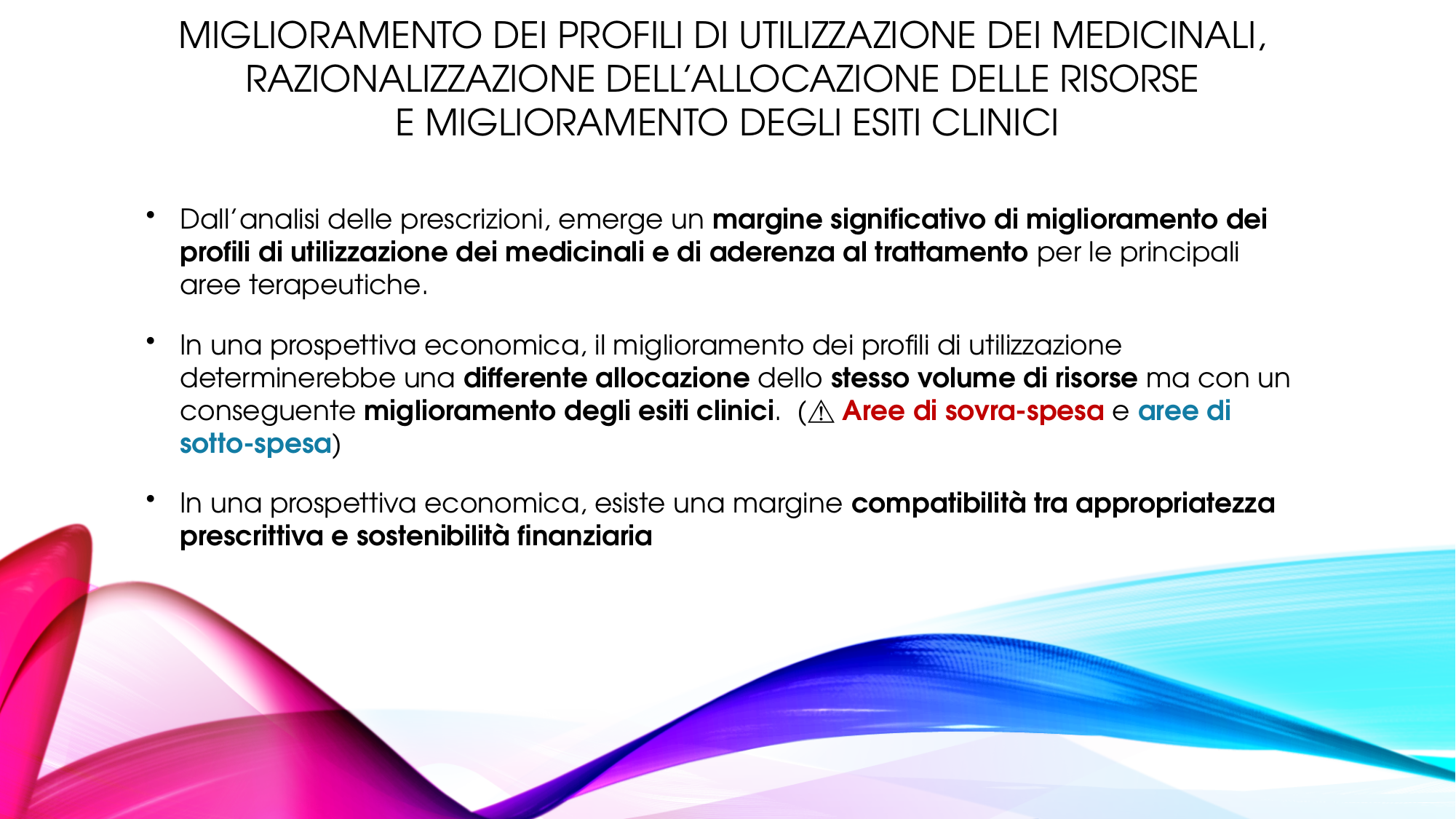

MIGLIORAMENTO DEI PROFILI DI UTILIZZAZIONE DEI MEDICINALI,
RAZIONALIZZAZIONE DELL’ALLOCAZIONE DELLE RISORSE
E MIGLIORAMENTO DEGLI ESITI CLINICI
Dall’analisi delle prescrizioni, emerge un margine significativo di miglioramento dei profili di utilizzazione dei medicinali e di aderenza al trattamento per le principali aree terapeutiche.
In una prospettiva economica, il miglioramento dei profili di utilizzazione determinerebbe una differente allocazione dello stesso volume di risorse ma con un conseguente miglioramento degli esiti clinici.  (⚠ Aree di sovra-spesa e aree di sotto-spesa)
In una prospettiva economica, esiste una margine compatibilità tra appropriatezza prescrittiva e sostenibilità finanziaria